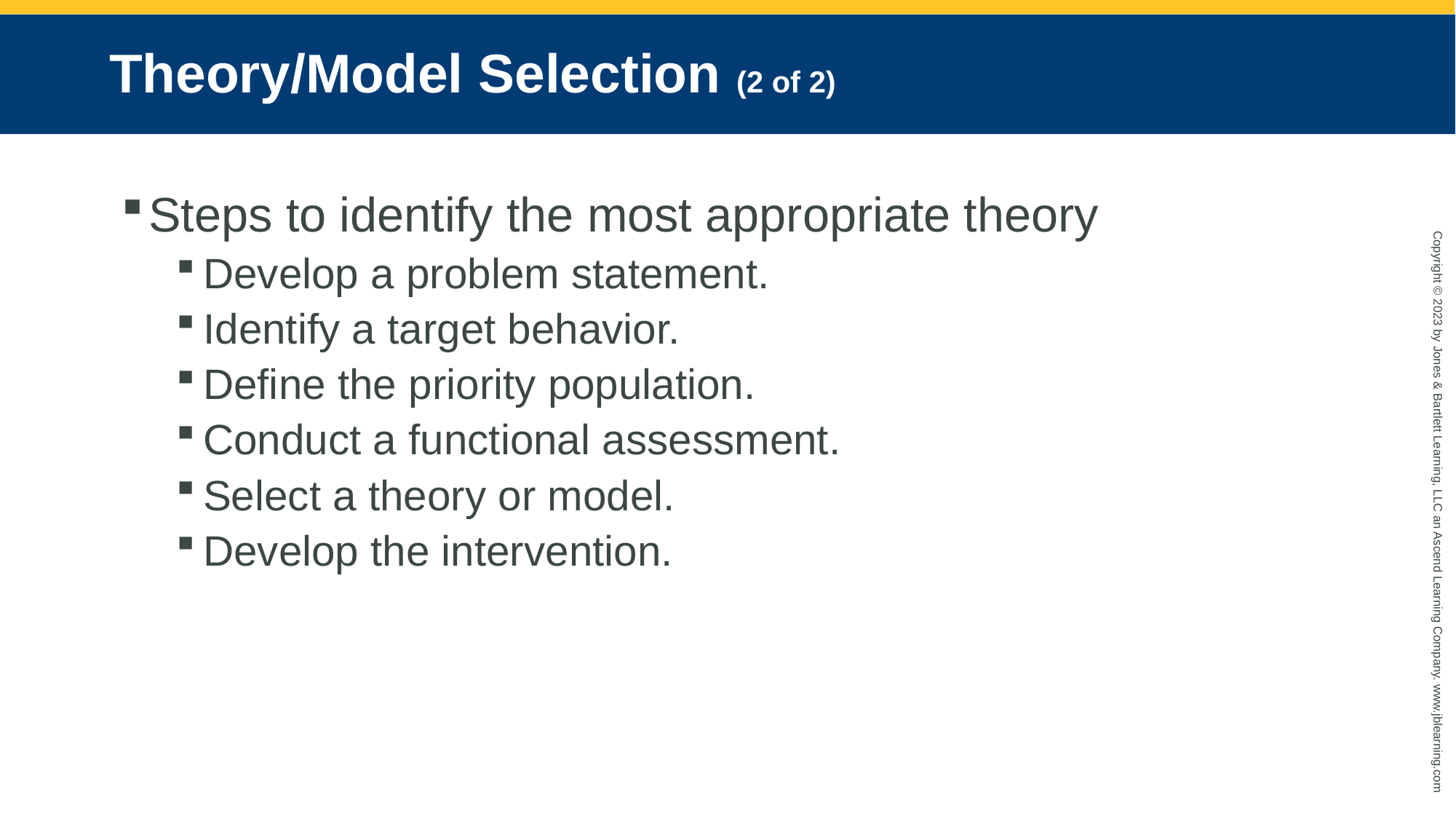

# Theory/Model Selection (2 of 2)
Steps to identify the most appropriate theory
Develop a problem statement.
Identify a target behavior.
Define the priority population.
Conduct a functional assessment.
Select a theory or model.
Develop the intervention.